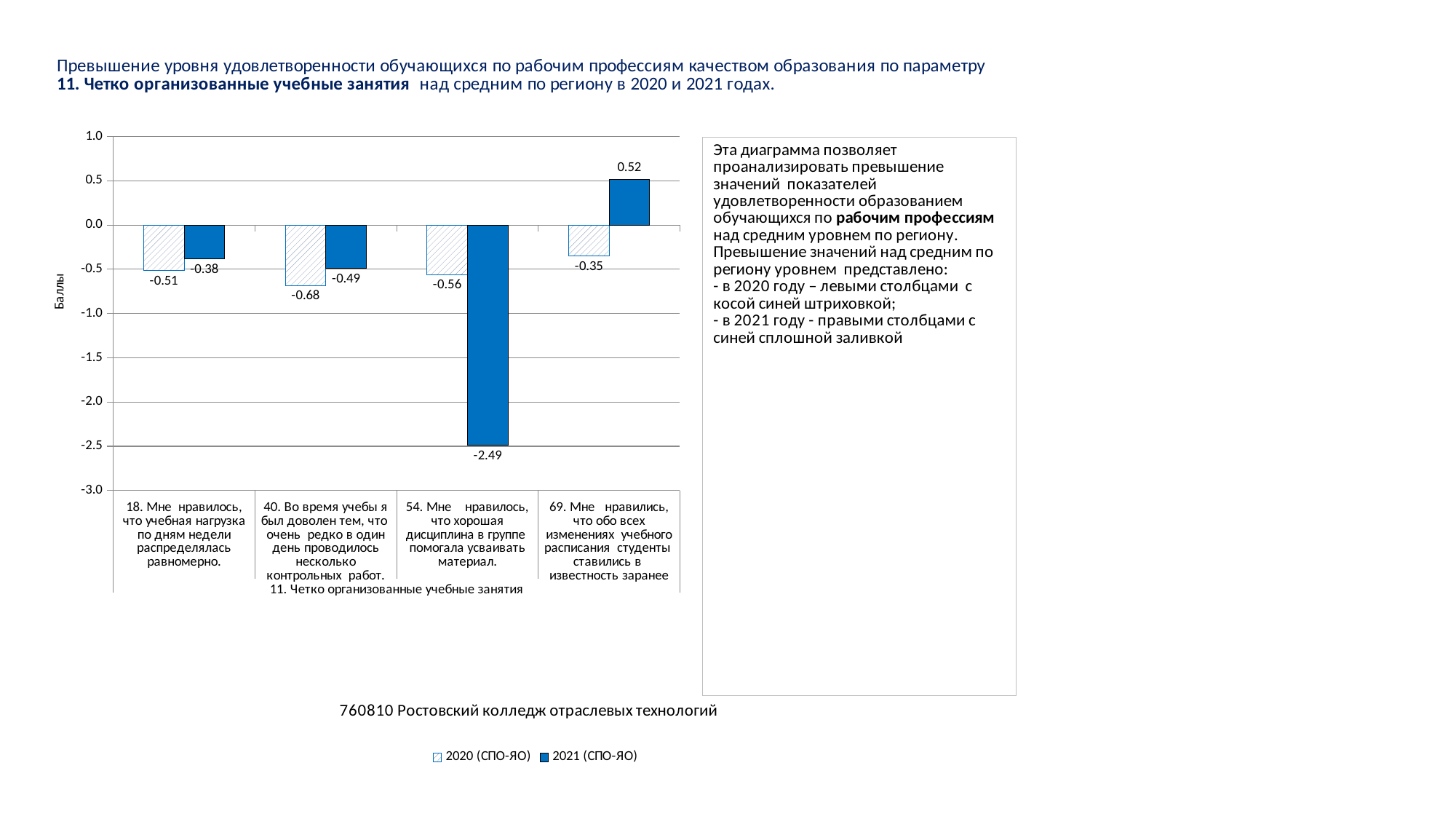

### Chart

| Category | 2020 (СПО-ЯО) | 2021 (СПО-ЯО) |
|---|---|---|
| 18. Мне  нравилось, что учебная нагрузка по дням недели распределялась равномерно. | -0.5124371859296484 | -0.38059514878719636 |
| 40. Во время учебы я был доволен тем, что  очень  редко в один день проводилось несколько контрольных  работ. | -0.6820351758793968 | -0.49212303075768915 |
| 54. Мне    нравилось, что хорошая дисциплина в группе  помогала усваивать материал. | -0.558417085427136 | -2.4876219054763693 |
| 69. Мне   нравились, что обо всех изменениях  учебного расписания  студенты  ставились в  известность заранее | -0.3513819095477393 | 0.5186296574143539 |